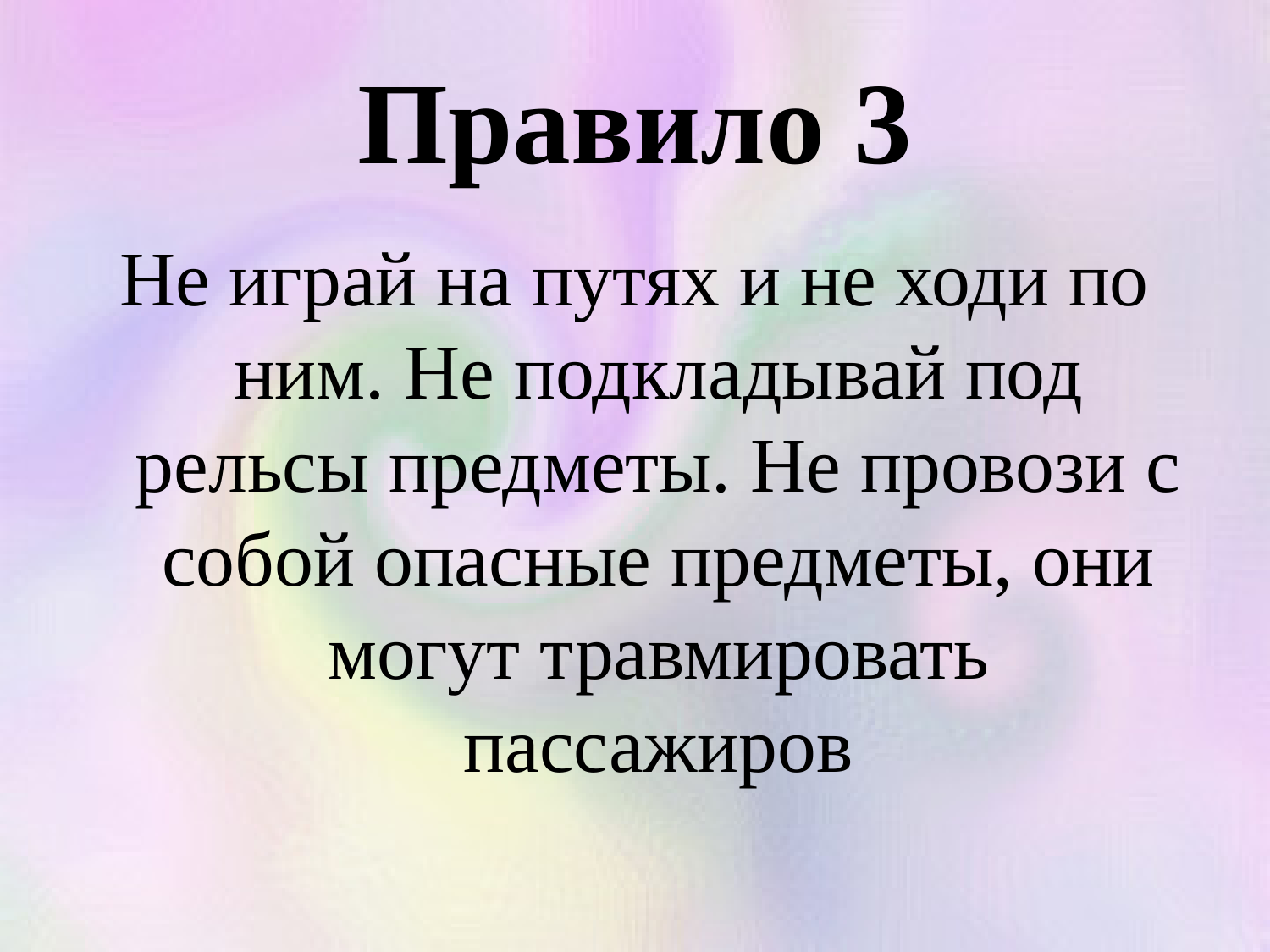

# Правило 3
Не играй на путях и не ходи по ним. Не подкладывай под рельсы предметы. Не провози с собой опасные предметы, они могут травмировать пассажиров